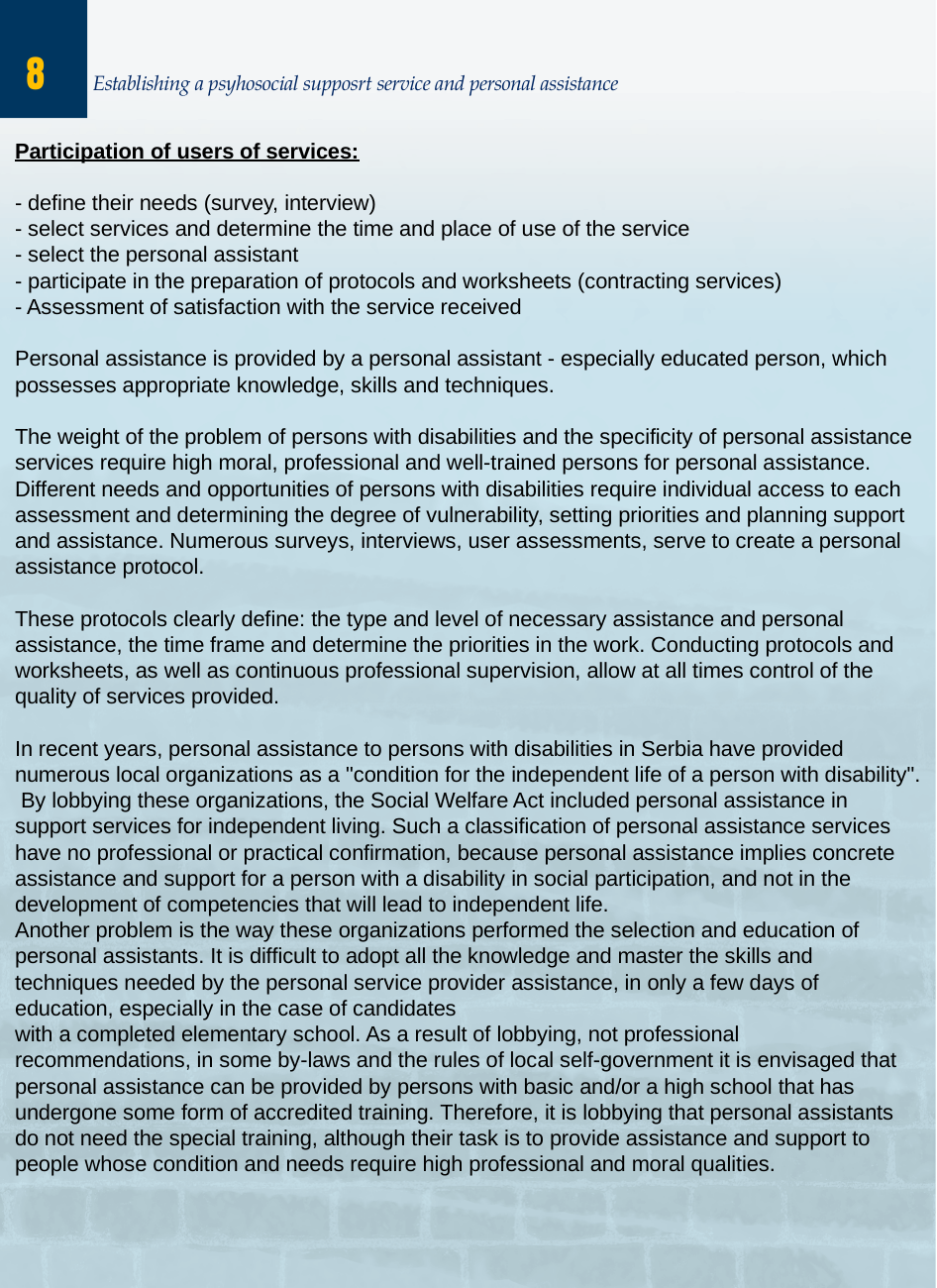

8
Establishing a psyhosocial supposrt service and personal assistance

Participation of users of services:
- define their needs (survey, interview)
- select services and determine the time and place of use of the service
- select the personal assistant
- participate in the preparation of protocols and worksheets (contracting services)
- Assessment of satisfaction with the service received

Personal assistance is provided by a personal assistant - especially educated person, which possesses appropriate knowledge, skills and techniques.
The weight of the problem of persons with disabilities and the specificity of personal assistance services require high moral, professional and well-trained persons for personal assistance. Different needs and opportunities of persons with disabilities require individual access to each assessment and determining the degree of vulnerability, setting priorities and planning support and assistance. Numerous surveys, interviews, user assessments, serve to create a personal assistance protocol.

These protocols clearly define: the type and level of necessary assistance and personal assistance, the time frame and determine the priorities in the work. Conducting protocols and worksheets, as well as continuous professional supervision, allow at all times control of the quality of services provided.

In recent years, personal assistance to persons with disabilities in Serbia have provided numerous local organizations as a "condition for the independent life of a person with disability".  By lobbying these organizations, the Social Welfare Act included personal assistance in support services for independent living. Such a classification of personal assistance services have no professional or practical confirmation, because personal assistance implies concrete assistance and support for a person with a disability in social participation, and not in the development of competencies that will lead to independent life.
Another problem is the way these organizations performed the selection and education of personal assistants. It is difficult to adopt all the knowledge and master the skills and techniques needed by the personal service provider assistance, in only a few days of education, especially in the case of candidates
with a completed elementary school. As a result of lobbying, not professional recommendations, in some by-laws and the rules of local self-government it is envisaged that personal assistance can be provided by persons with basic and/or a high school that has undergone some form of accredited training. Therefore, it is lobbying that personal assistants do not need the special training, although their task is to provide assistance and support to people whose condition and needs require high professional and moral qualities.